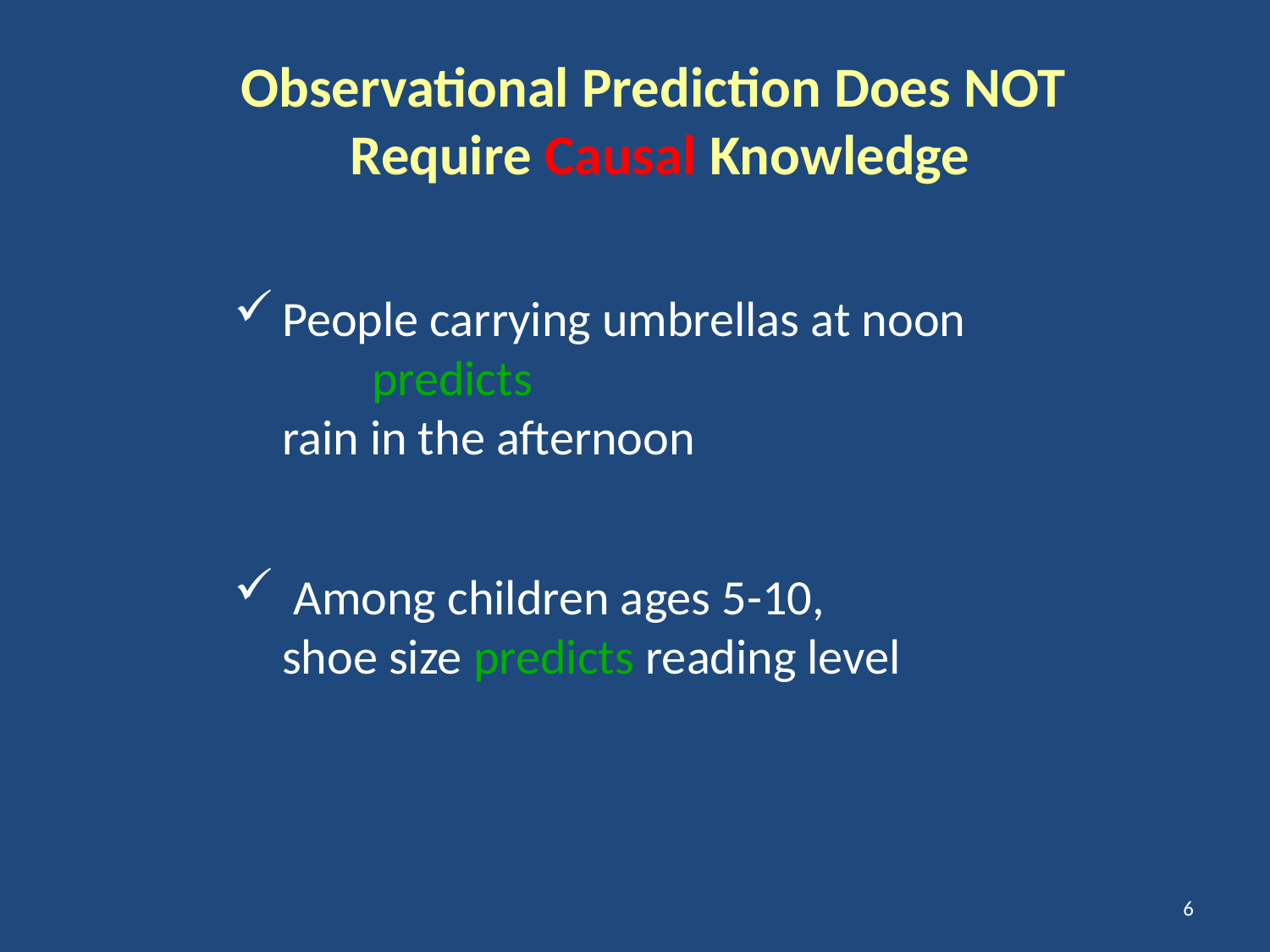

Observational Prediction Does NOT
Require Causal Knowledge
People carrying umbrellas at noon
        predicts
rain in the afternoon
 Among children ages 5-10,
shoe size predicts reading level
6